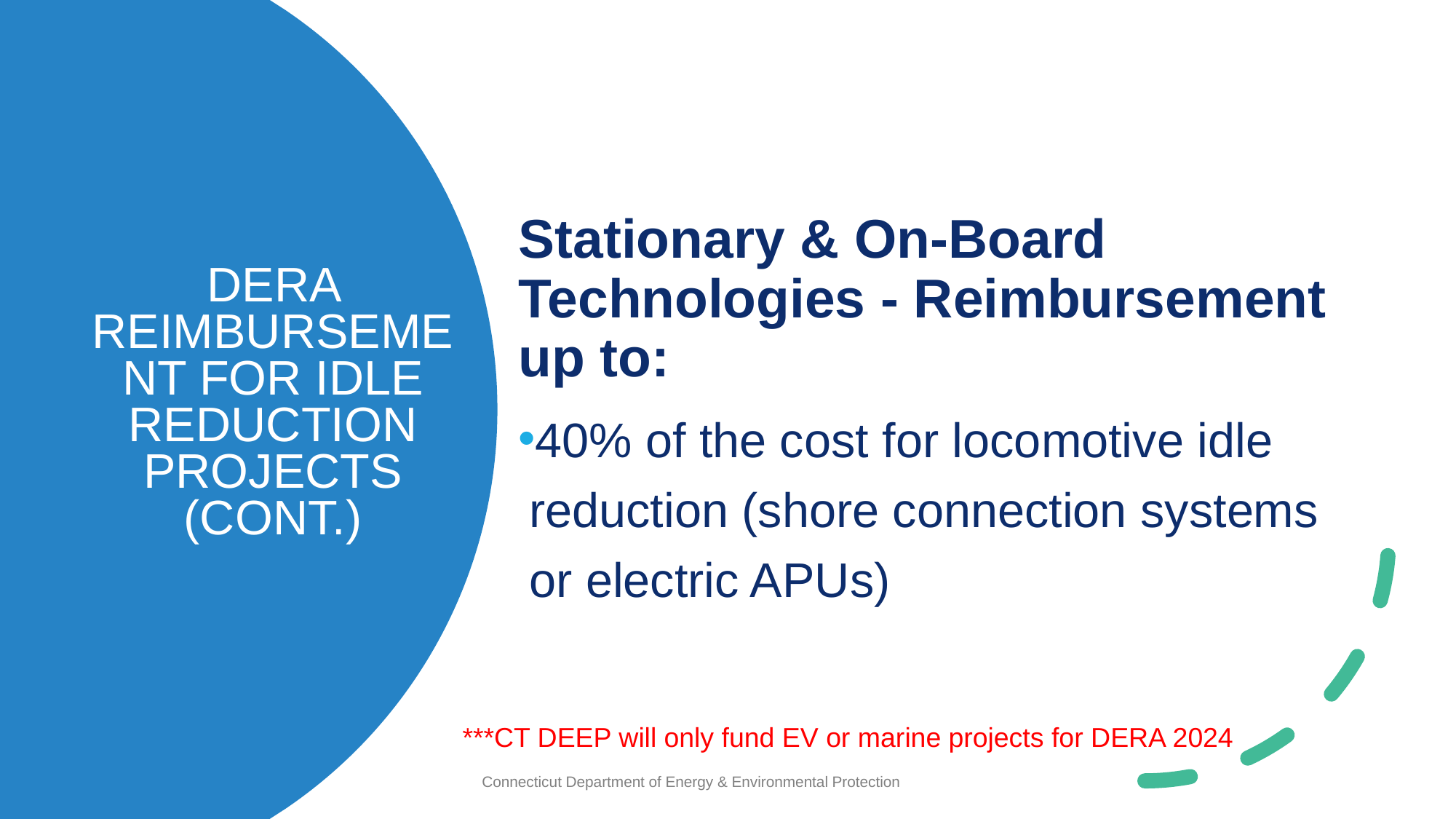

Stationary & On-Board Technologies - Reimbursement up to:
40% of the cost for locomotive idle reduction (shore connection systems or electric APUs)
# DERA Reimbursement for idle reduction projects (cont.)

***CT DEEP will only fund EV or marine projects for DERA 2024
1/9/2025
Connecticut Department of Energy & Environmental Protection